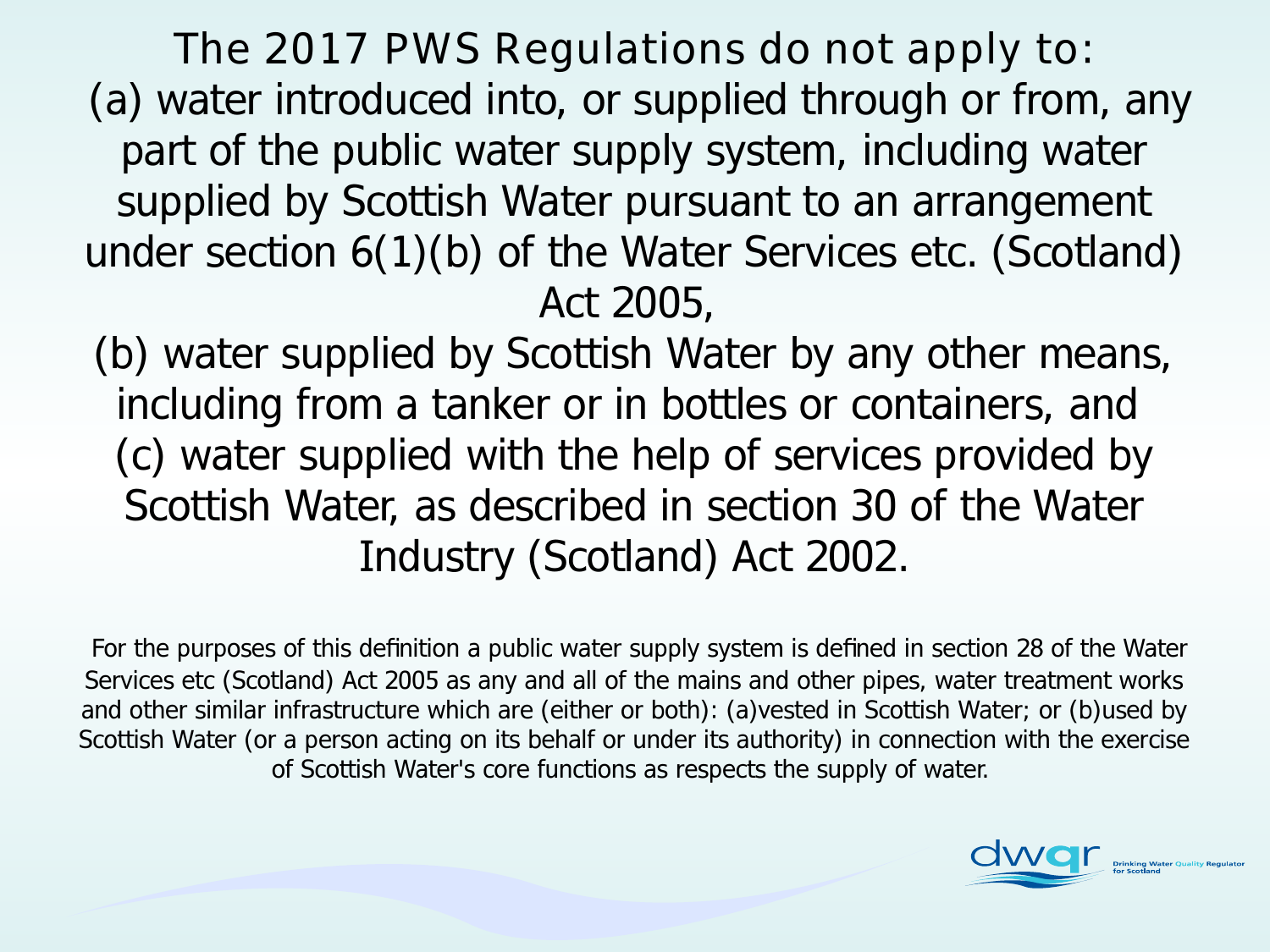

# The 2017 PWS Regulations do not apply to: (a) water introduced into, or supplied through or from, any part of the public water supply system, including water supplied by Scottish Water pursuant to an arrangement under section 6(1)(b) of the Water Services etc. (Scotland) Act 2005, (b) water supplied by Scottish Water by any other means, including from a tanker or in bottles or containers, and (c) water supplied with the help of services provided by Scottish Water, as described in section 30 of the Water Industry (Scotland) Act 2002. For the purposes of this definition a public water supply system is defined in section 28 of the Water Services etc (Scotland) Act 2005 as any and all of the mains and other pipes, water treatment works and other similar infrastructure which are (either or both): (a)vested in Scottish Water; or (b)used by Scottish Water (or a person acting on its behalf or under its authority) in connection with the exercise of Scottish Water's core functions as respects the supply of water.